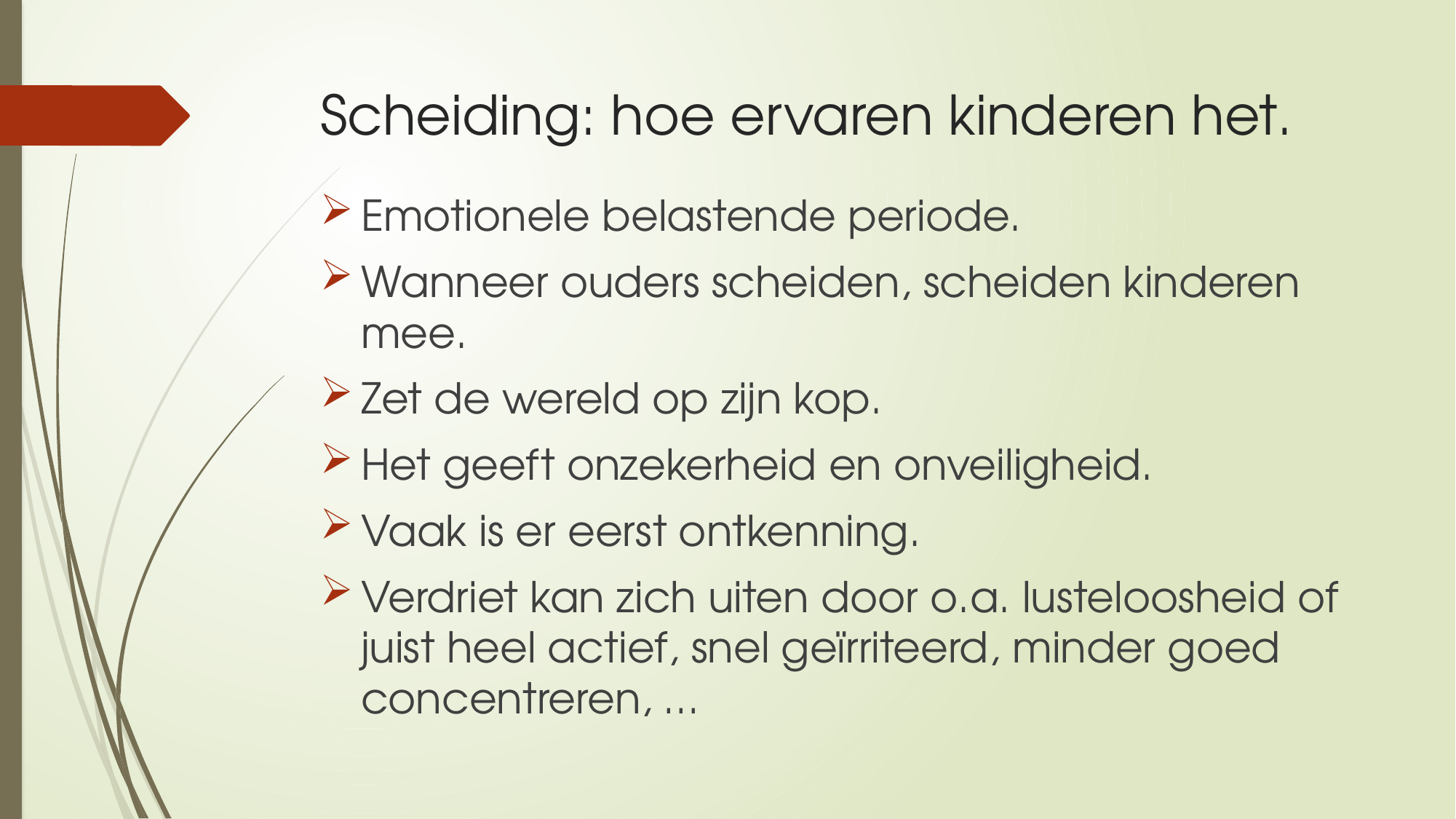

# Scheiding: hoe ervaren kinderen het.
Emotionele belastende periode.
Wanneer ouders scheiden, scheiden kinderen mee.
Zet de wereld op zijn kop.
Het geeft onzekerheid en onveiligheid.
Vaak is er eerst ontkenning.
Verdriet kan zich uiten door o.a. lusteloosheid of juist heel actief, snel geïrriteerd, minder goed concentreren, …